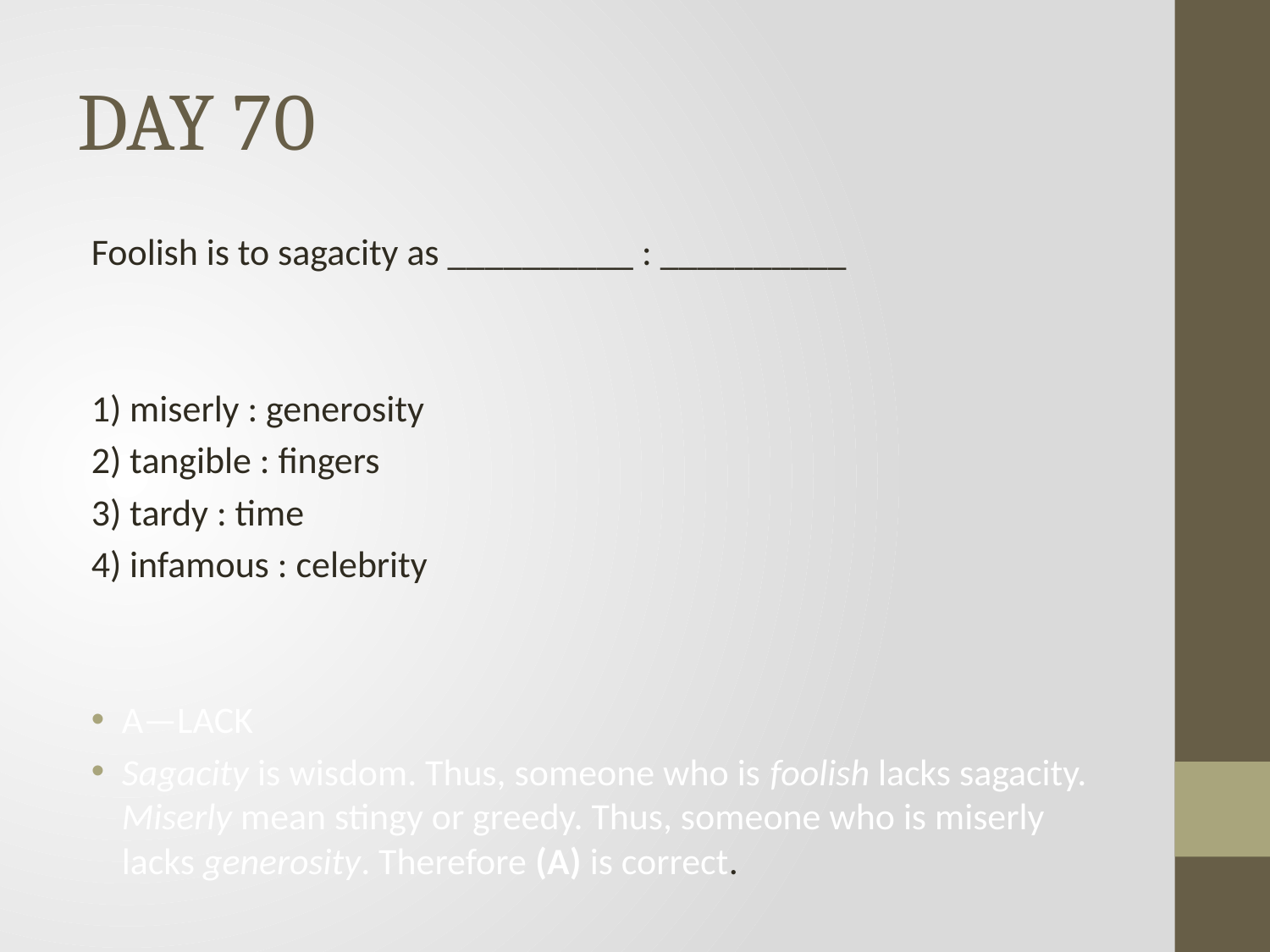

# DAY 70
Foolish is to sagacity as __________ : __________

1) miserly : generosity
2) tangible : fingers
3) tardy : time
4) infamous : celebrity

A—LACK
Sagacity is wisdom. Thus, someone who is foolish lacks sagacity. Miserly mean stingy or greedy. Thus, someone who is miserly lacks generosity. Therefore (A) is correct.